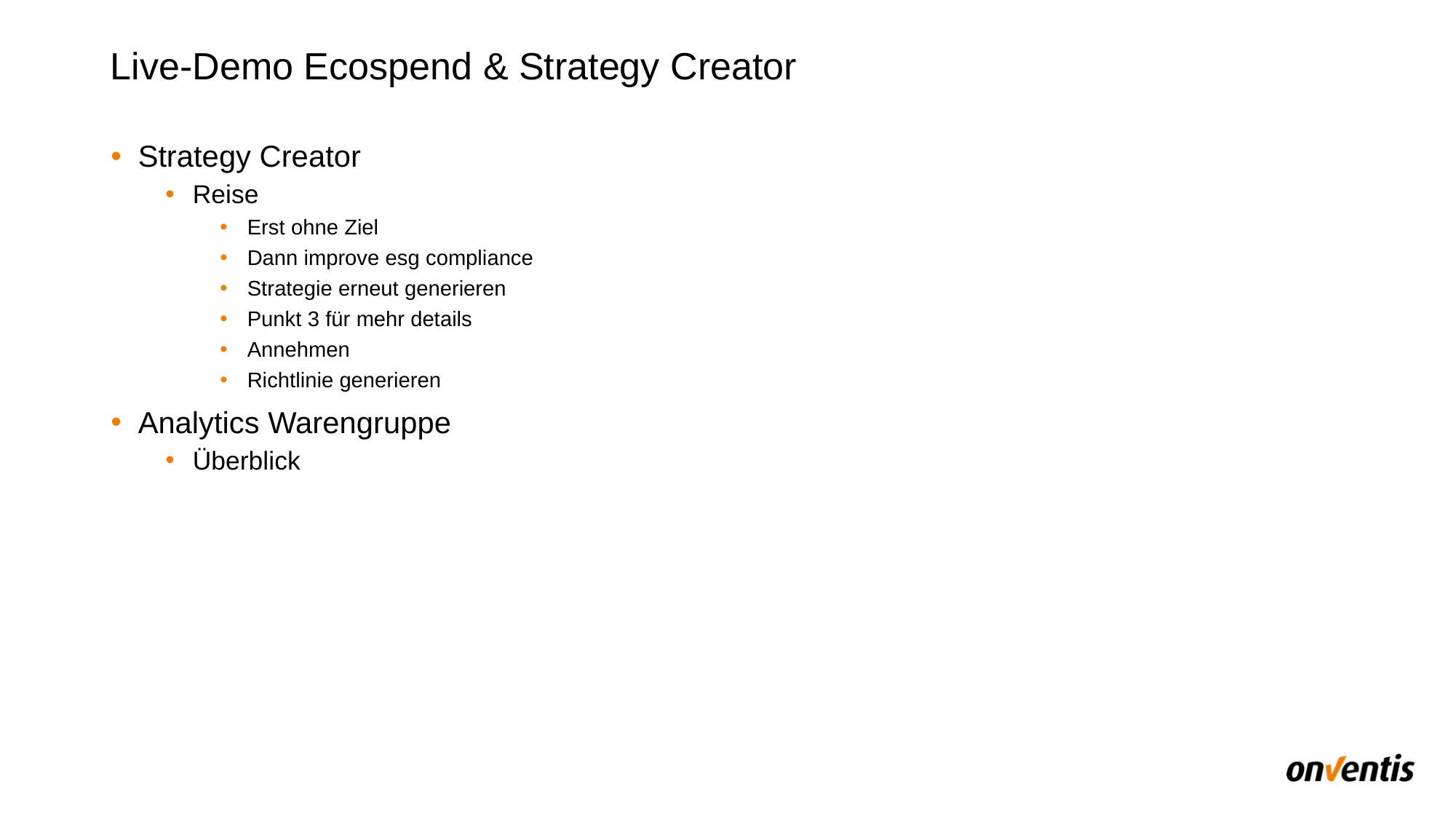

# Live-Demo Ecospend & Strategy Creator
Strategy Creator
Reise
Erst ohne Ziel
Dann improve esg compliance
Strategie erneut generieren
Punkt 3 für mehr details
Annehmen
Richtlinie generieren
Analytics Warengruppe
Überblick